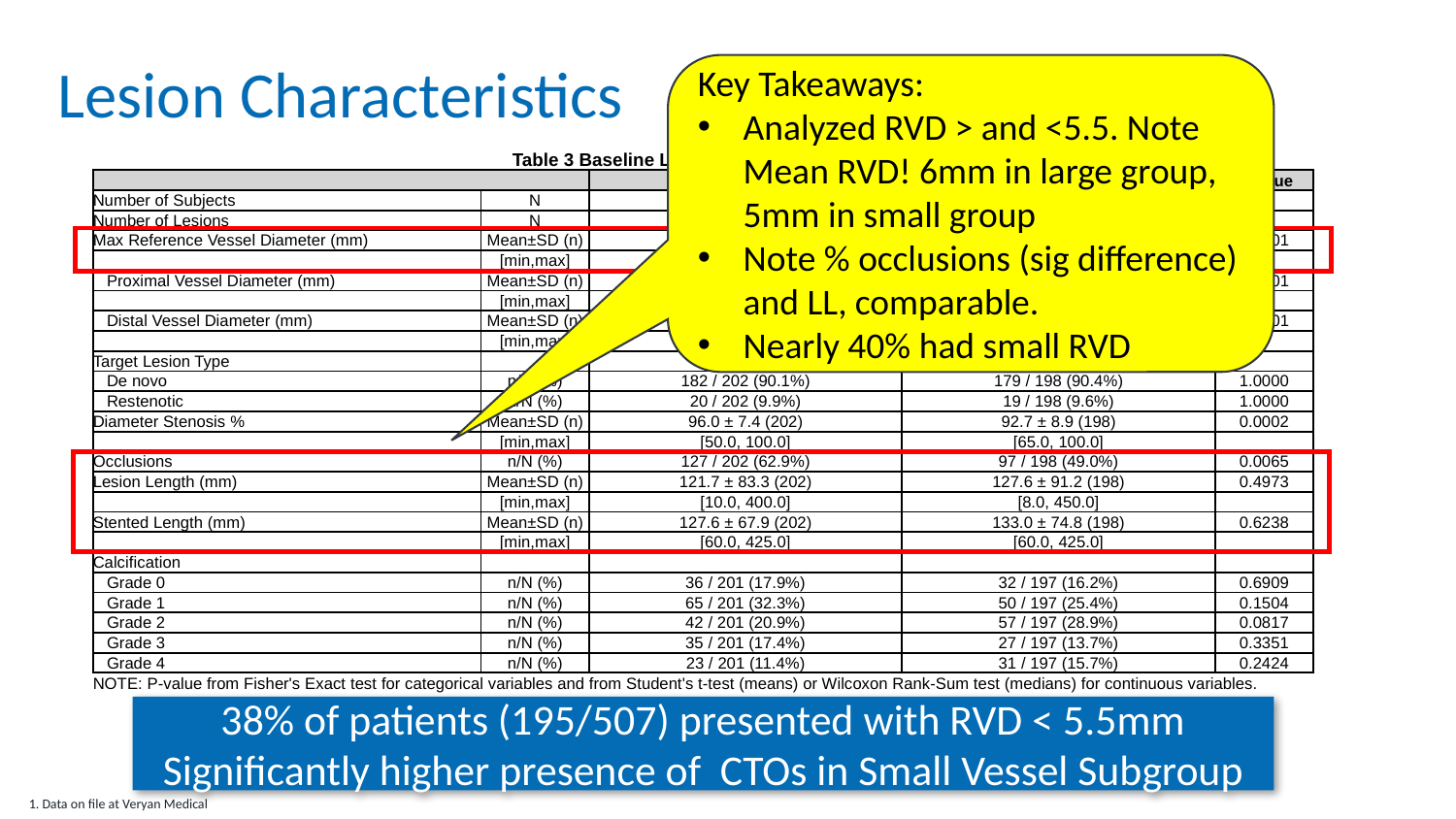

Key Takeaways:
Analyzed RVD > and <5.5. Note Mean RVD! 6mm in large group, 5mm in small group
Note % occlusions (sig difference) and LL, comparable.
Nearly 40% had small RVD
# Lesion Characteristics
| Table 3 Baseline Lesion Characteristics - ITT |  |  |  |  |
| --- | --- | --- | --- | --- |
|  |  | RVD</=5.5mm | RVD>5.5mm | P-value |
| Number of Subjects | N | 195 | 195 |  |
| Number of Lesions | N | 202 | 198 |  |
| Max Reference Vessel Diameter (mm) | Mean±SD (n) | 5.0 ± 0.4 (202) | 6.1 ± 0.3 (198) | <.0001 |
|  | [min,max] | [4.0, 6.0] | [5.8, 7.0] |  |
| Proximal Vessel Diameter (mm) | Mean±SD (n) | 5.0 ± 0.4 (201) | 6.1 ± 0.3 (197) | <.0001 |
|  | [min,max] | [4.0, 6.0] | [5.0, 7.0] |  |
| Distal Vessel Diameter (mm) | Mean±SD (n) | 4.9 ± 0.4 (201) | 5.8 ± 0.5 (198) | <.0001 |
|  | [min,max] | [3.0, 6.0] | [4.0, 7.0] |  |
| Target Lesion Type |  |  |  |  |
| De novo | n/N (%) | 182 / 202 (90.1%) | 179 / 198 (90.4%) | 1.0000 |
| Restenotic | n/N (%) | 20 / 202 (9.9%) | 19 / 198 (9.6%) | 1.0000 |
| Diameter Stenosis % | Mean±SD (n) | 96.0 ± 7.4 (202) | 92.7 ± 8.9 (198) | 0.0002 |
|  | [min,max] | [50.0, 100.0] | [65.0, 100.0] |  |
| Occlusions | n/N (%) | 127 / 202 (62.9%) | 97 / 198 (49.0%) | 0.0065 |
| Lesion Length (mm) | Mean±SD (n) | 121.7 ± 83.3 (202) | 127.6 ± 91.2 (198) | 0.4973 |
|  | [min,max] | [10.0, 400.0] | [8.0, 450.0] |  |
| Stented Length (mm) | Mean±SD (n) | 127.6 ± 67.9 (202) | 133.0 ± 74.8 (198) | 0.6238 |
|  | [min,max] | [60.0, 425.0] | [60.0, 425.0] |  |
| Calcification |  |  |  |  |
| Grade 0 | n/N (%) | 36 / 201 (17.9%) | 32 / 197 (16.2%) | 0.6909 |
| Grade 1 | n/N (%) | 65 / 201 (32.3%) | 50 / 197 (25.4%) | 0.1504 |
| Grade 2 | n/N (%) | 42 / 201 (20.9%) | 57 / 197 (28.9%) | 0.0817 |
| Grade 3 | n/N (%) | 35 / 201 (17.4%) | 27 / 197 (13.7%) | 0.3351 |
| Grade 4 | n/N (%) | 23 / 201 (11.4%) | 31 / 197 (15.7%) | 0.2424 |
| NOTE: P-value from Fisher's Exact test for categorical variables and from Student's t-test (means) or Wilcoxon Rank-Sum test (medians) for continuous variables. |  |  |  |  |

38% of patients (195/507) presented with RVD < 5.5mm
Significantly higher presence of  CTOs in Small Vessel Subgroup
 Data on file at Veryan Medical